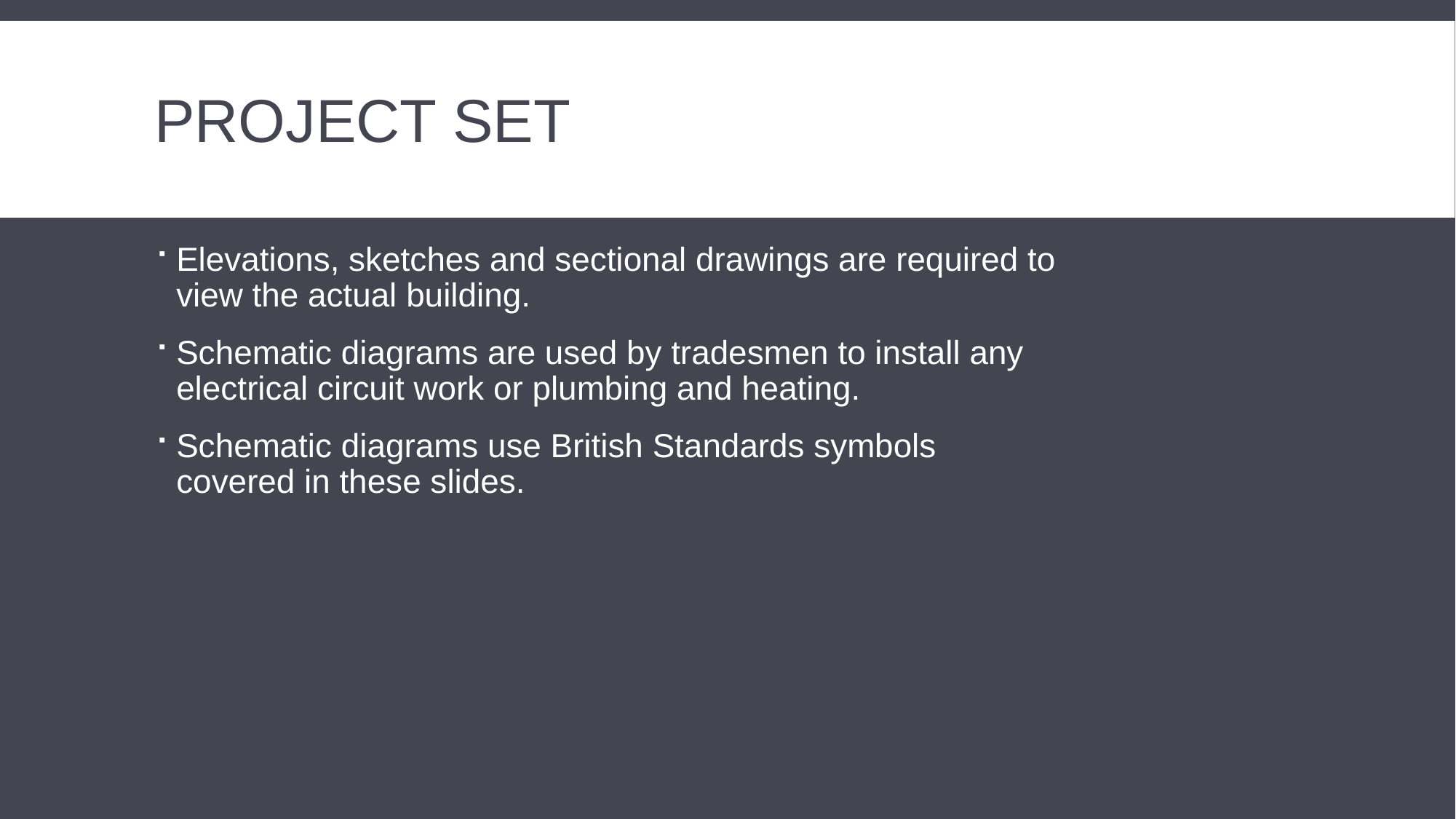

# Project Set
Elevations, sketches and sectional drawings are required to view the actual building.
Schematic diagrams are used by tradesmen to install any electrical circuit work or plumbing and heating.
Schematic diagrams use British Standards symbols covered in these slides.